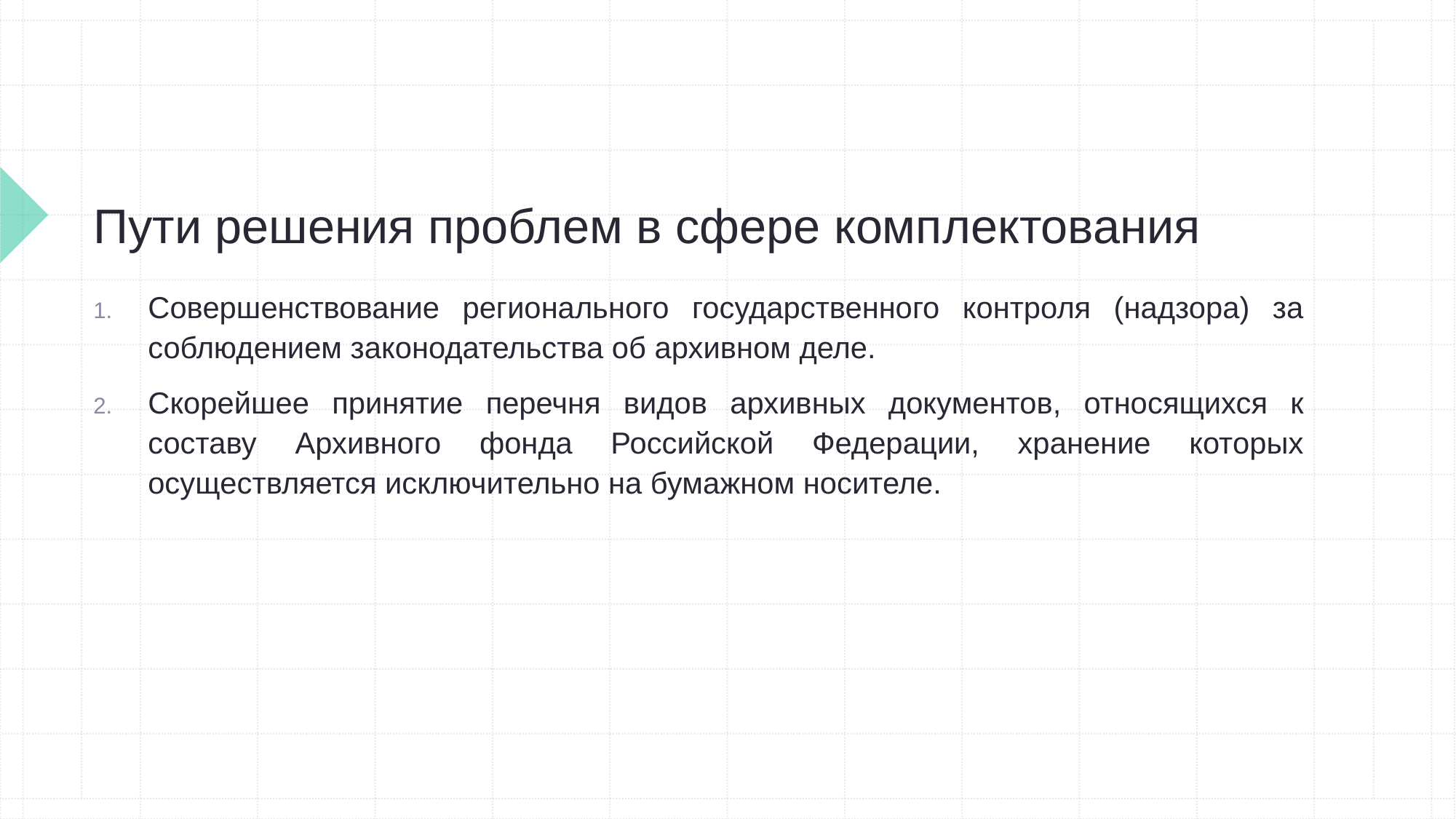

# Пути решения проблем в сфере комплектования
Совершенствование регионального государственного контроля (надзора) за соблюдением законодательства об архивном деле.
Скорейшее принятие перечня видов архивных документов, относящихся к составу Архивного фонда Российской Федерации, хранение которых осуществляется исключительно на бумажном носителе.